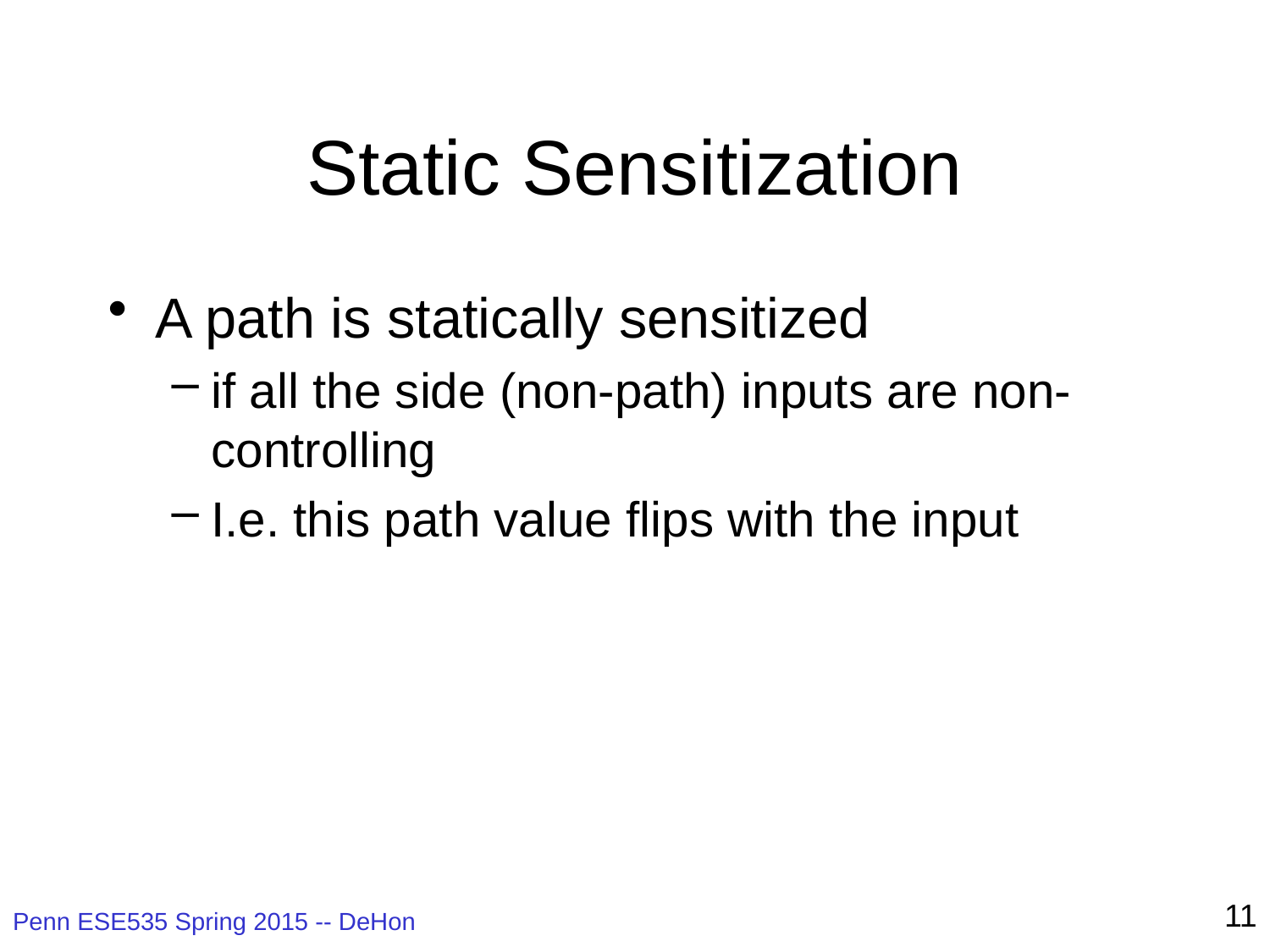

# Static Sensitization
A path is statically sensitized
if all the side (non-path) inputs are non-controlling
I.e. this path value flips with the input
11
Penn ESE535 Spring 2015 -- DeHon